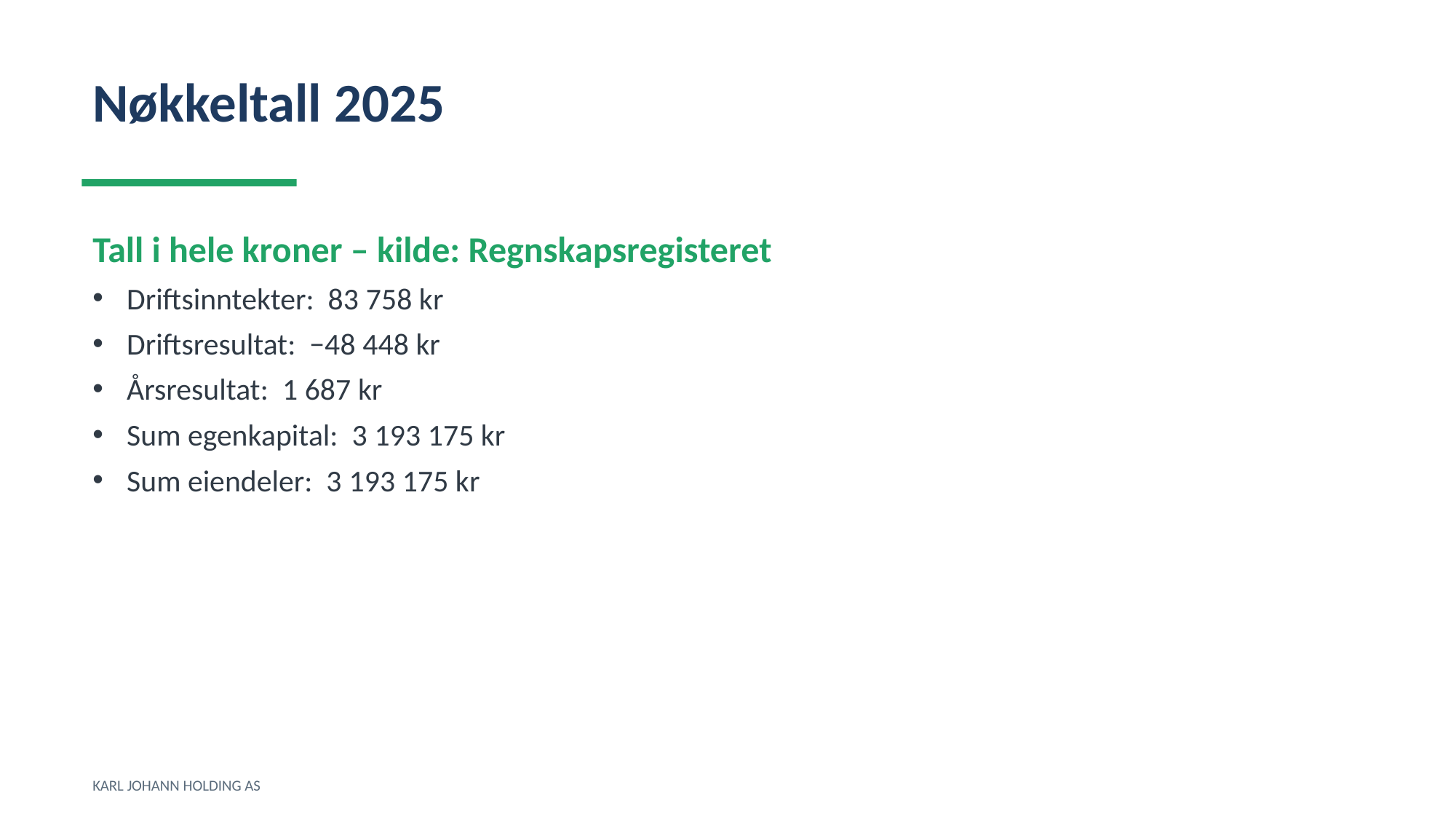

Nøkkeltall 2025

Tall i hele kroner – kilde: Regnskapsregisteret
Driftsinntekter:  83 758 kr
Driftsresultat:  −48 448 kr
Årsresultat:  1 687 kr
Sum egenkapital:  3 193 175 kr
Sum eiendeler:  3 193 175 kr
KARL JOHANN HOLDING AS